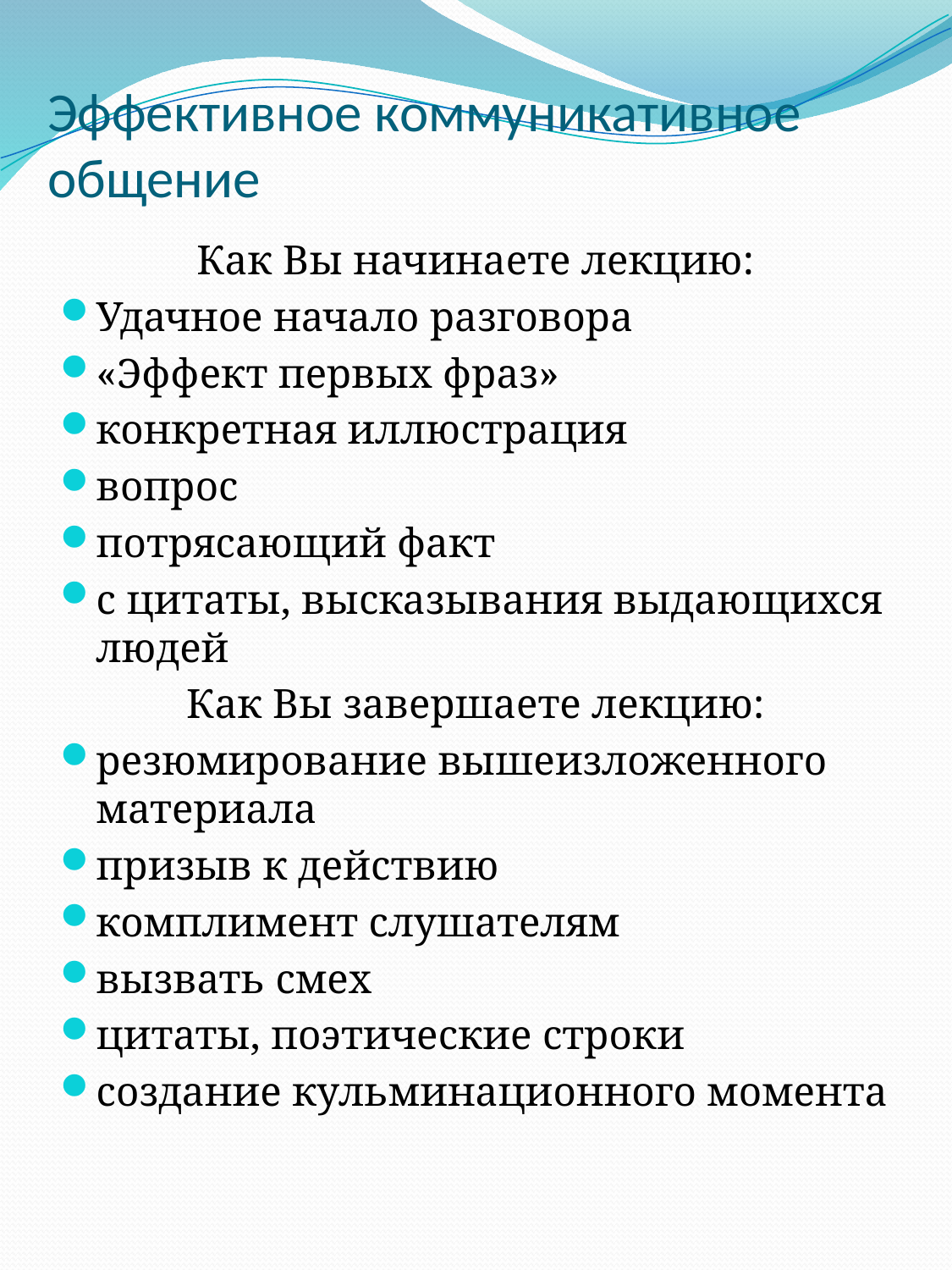

# Эффективное коммуникативное общение
Как Вы начинаете лекцию:
Удачное начало разговора
«Эффект первых фраз»
конкретная иллюстрация
вопрос
потрясающий факт
с цитаты, высказывания выдающихся людей
Как Вы завершаете лекцию:
резюмирование вышеизложенного материала
призыв к действию
комплимент слушателям
вызвать смех
цитаты, поэтические строки
создание кульминационного момента